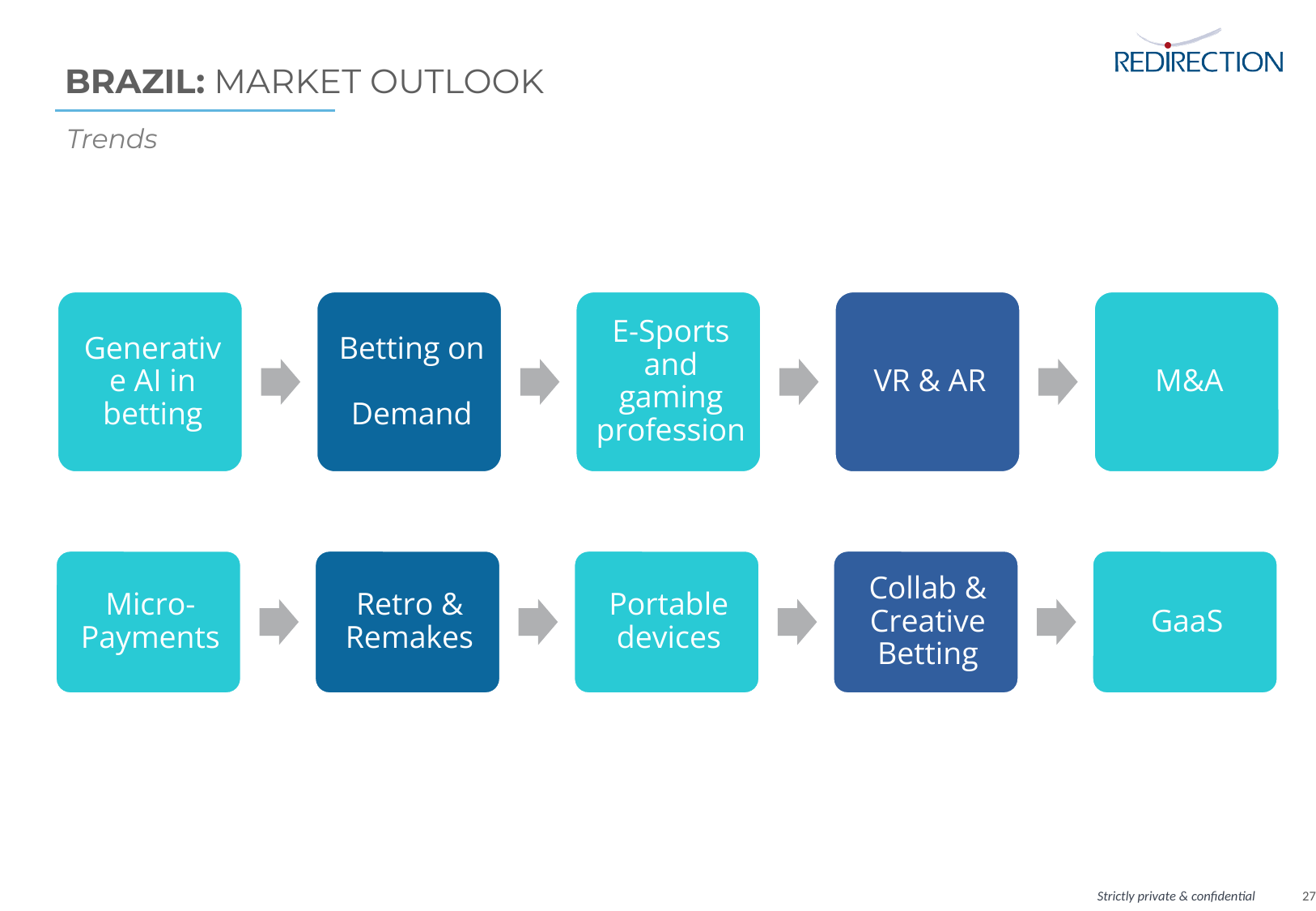

# Brazil: MARKET OUTLOOK
Generative AI in betting

Betting on
Demand

E-Sports and gaming
profession

VR & AR

M&A
Trends
Micro-
Payments

Retro &
Remakes

Portable devices

Collab & Creative
Betting

GaaS